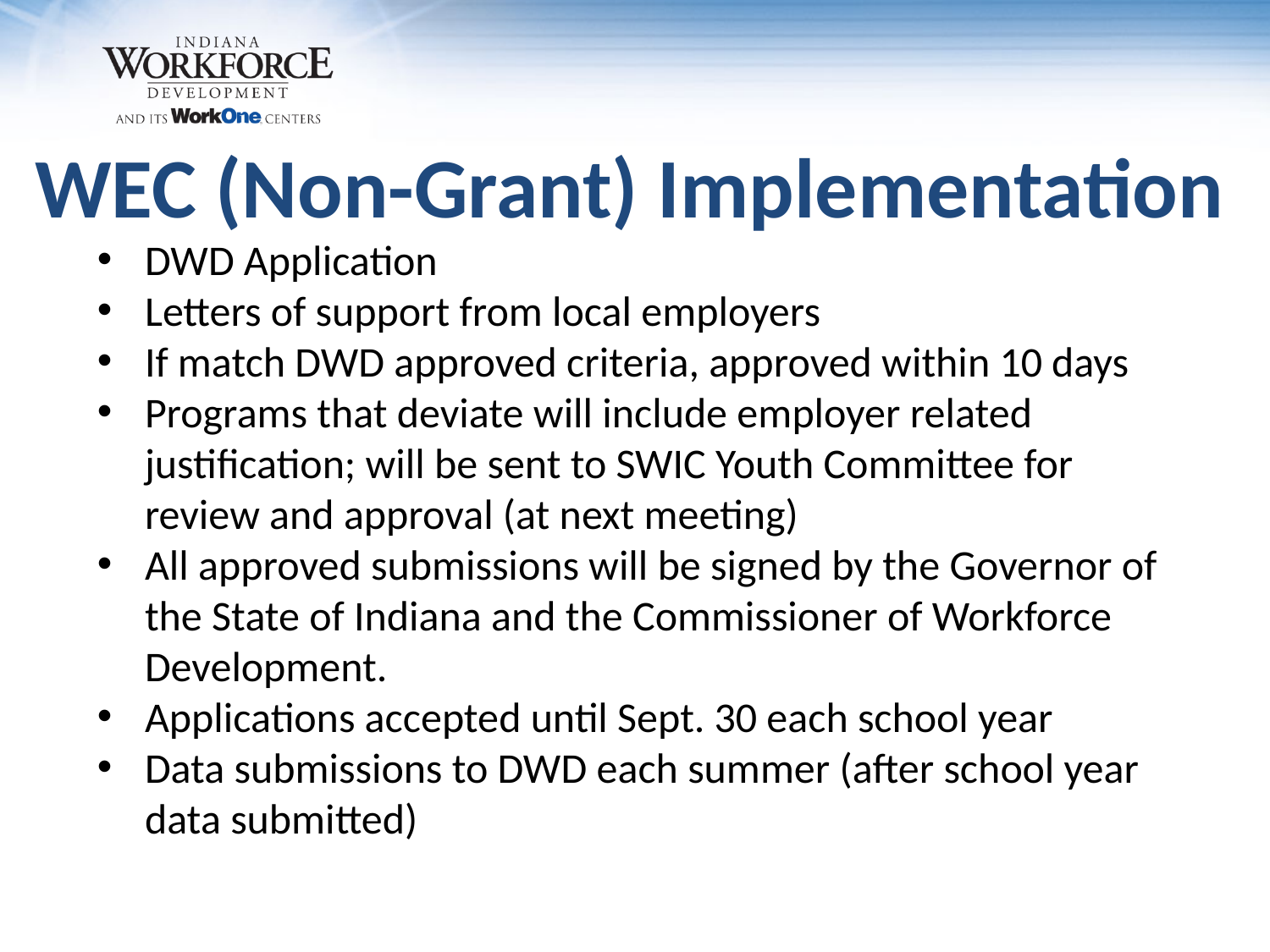

WEC (Non-Grant) Implementation

DWD Application
Letters of support from local employers
If match DWD approved criteria, approved within 10 days
Programs that deviate will include employer related justification; will be sent to SWIC Youth Committee for review and approval (at next meeting)
All approved submissions will be signed by the Governor of the State of Indiana and the Commissioner of Workforce Development.
Applications accepted until Sept. 30 each school year
Data submissions to DWD each summer (after school year data submitted)